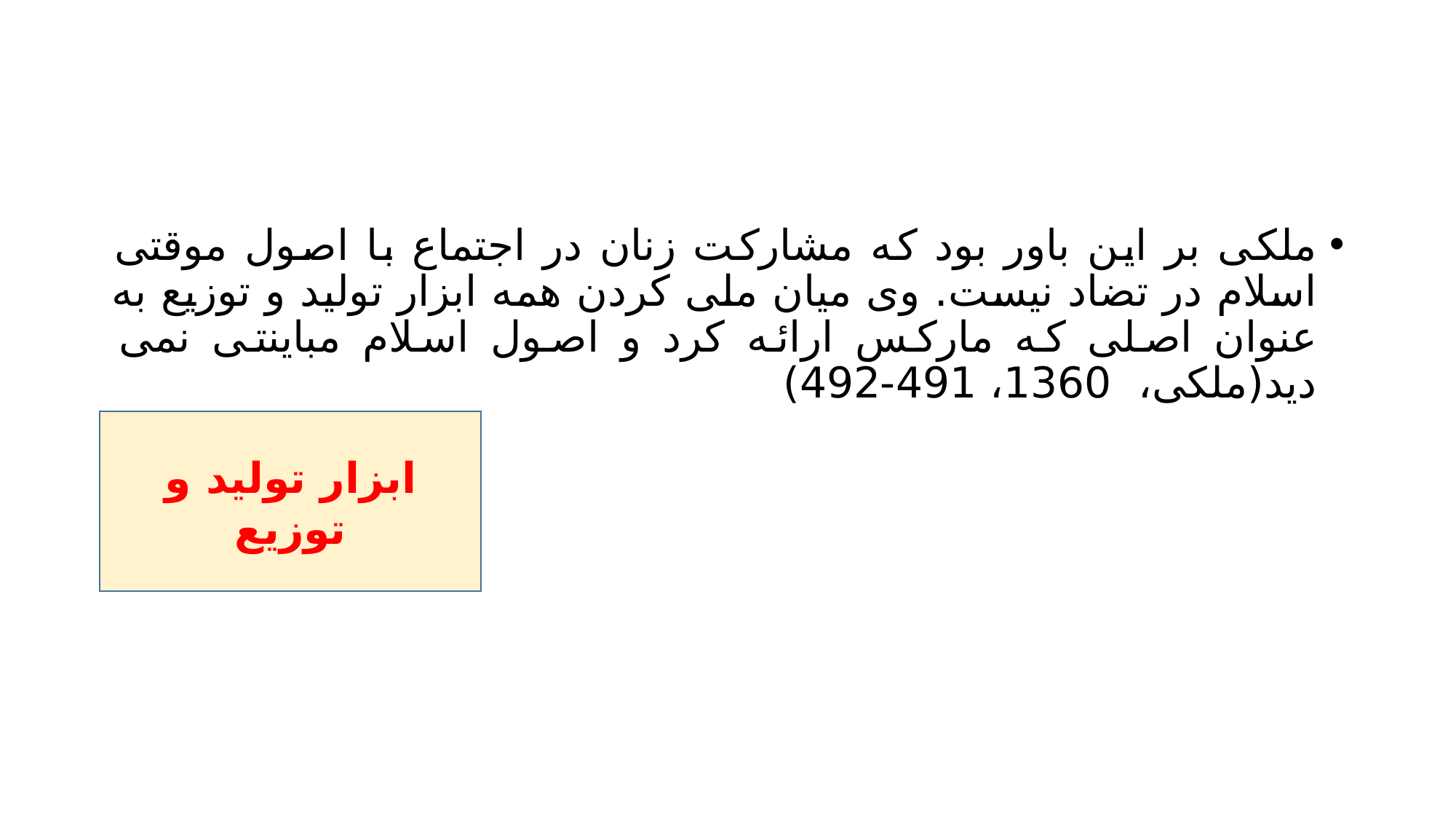

#
ملکی بر این باور بود که مشارکت زنان در اجتماع با اصول موقتی اسلام در تضاد نیست. وی میان ملی کردن همه ابزار تولید و توزیع به عنوان اصلی که مارکس ارائه کرد و اصول اسلام مباینتی نمی دید(ملکی،  1360، 491-492)
ابزار تولید و توزیع